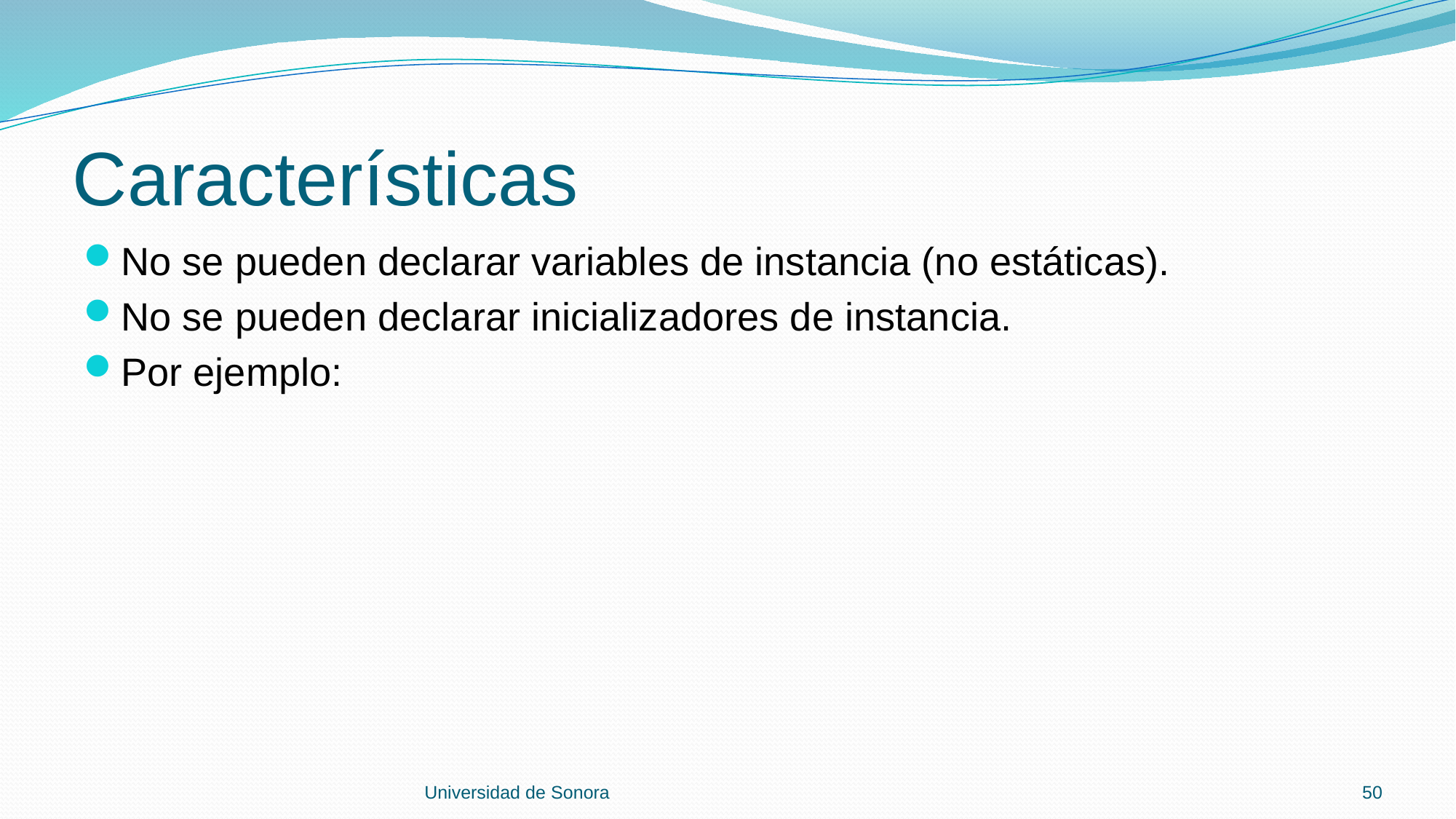

# Características
No se pueden declarar variables de instancia (no estáticas).
No se pueden declarar inicializadores de instancia.
Por ejemplo:

Universidad de Sonora
50